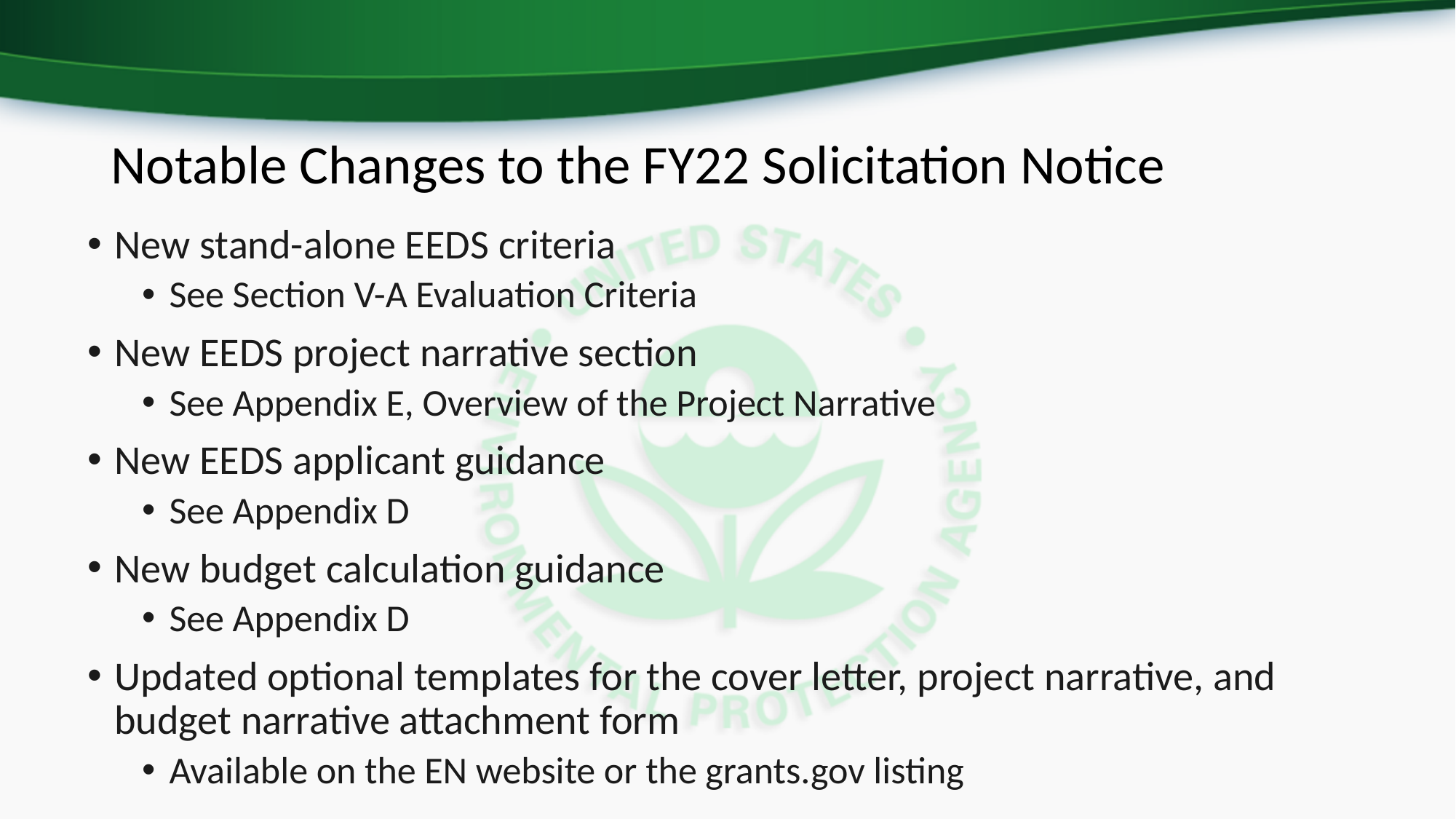

# Notable Changes to the FY22 Solicitation Notice
New stand-alone EEDS criteria
See Section V-A Evaluation Criteria
New EEDS project narrative section
See Appendix E, Overview of the Project Narrative
New EEDS applicant guidance
See Appendix D
New budget calculation guidance
See Appendix D
Updated optional templates for the cover letter, project narrative, and budget narrative attachment form
Available on the EN website or the grants.gov listing